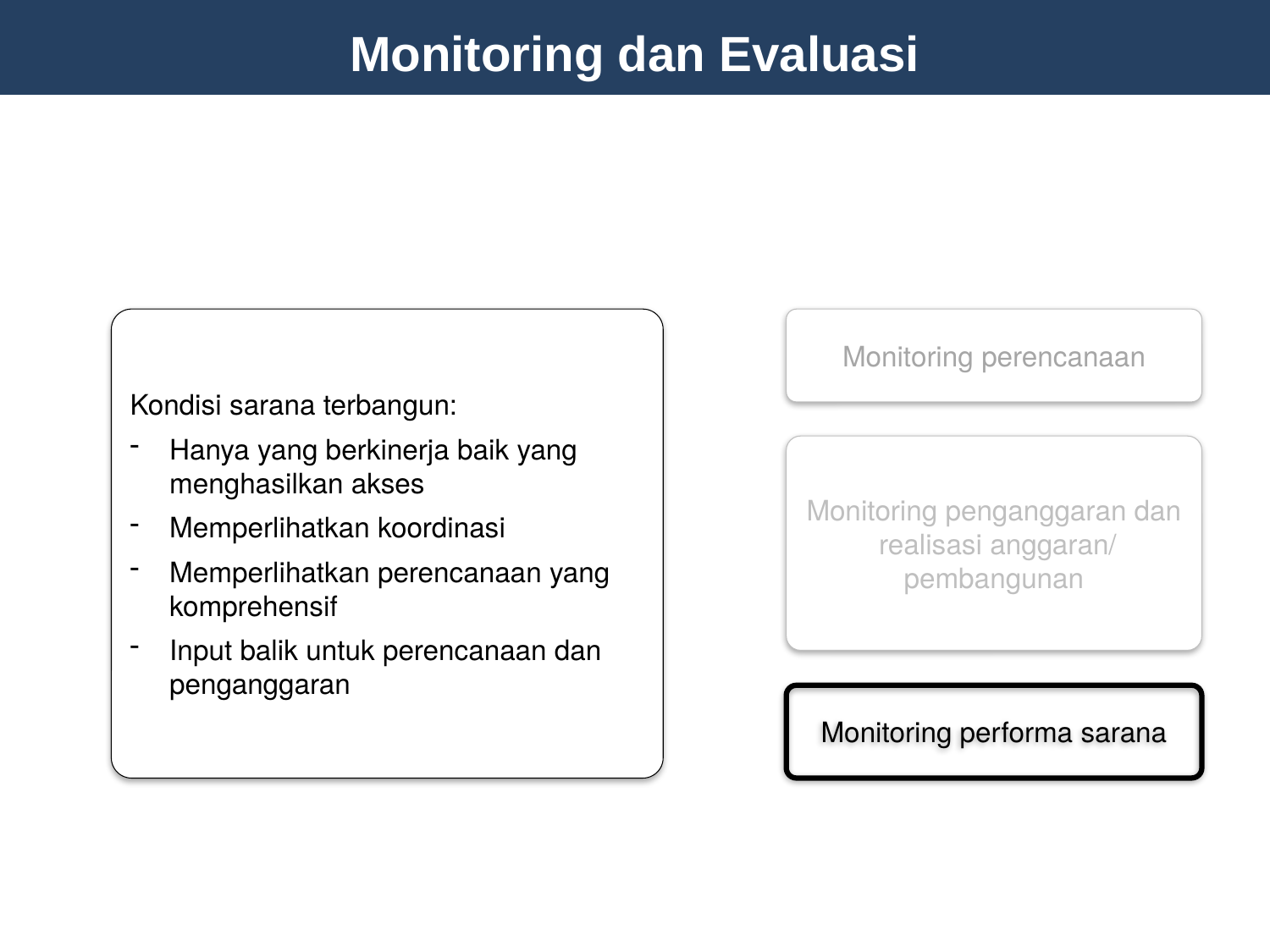

Monitoring dan Evaluasi
Kondisi sarana terbangun:
Hanya yang berkinerja baik yang menghasilkan akses
Memperlihatkan koordinasi
Memperlihatkan perencanaan yang komprehensif
Input balik untuk perencanaan dan penganggaran
Monitoring perencanaan
Monitoring penganggaran dan  realisasi anggaran/ pembangunan
Monitoring performa sarana